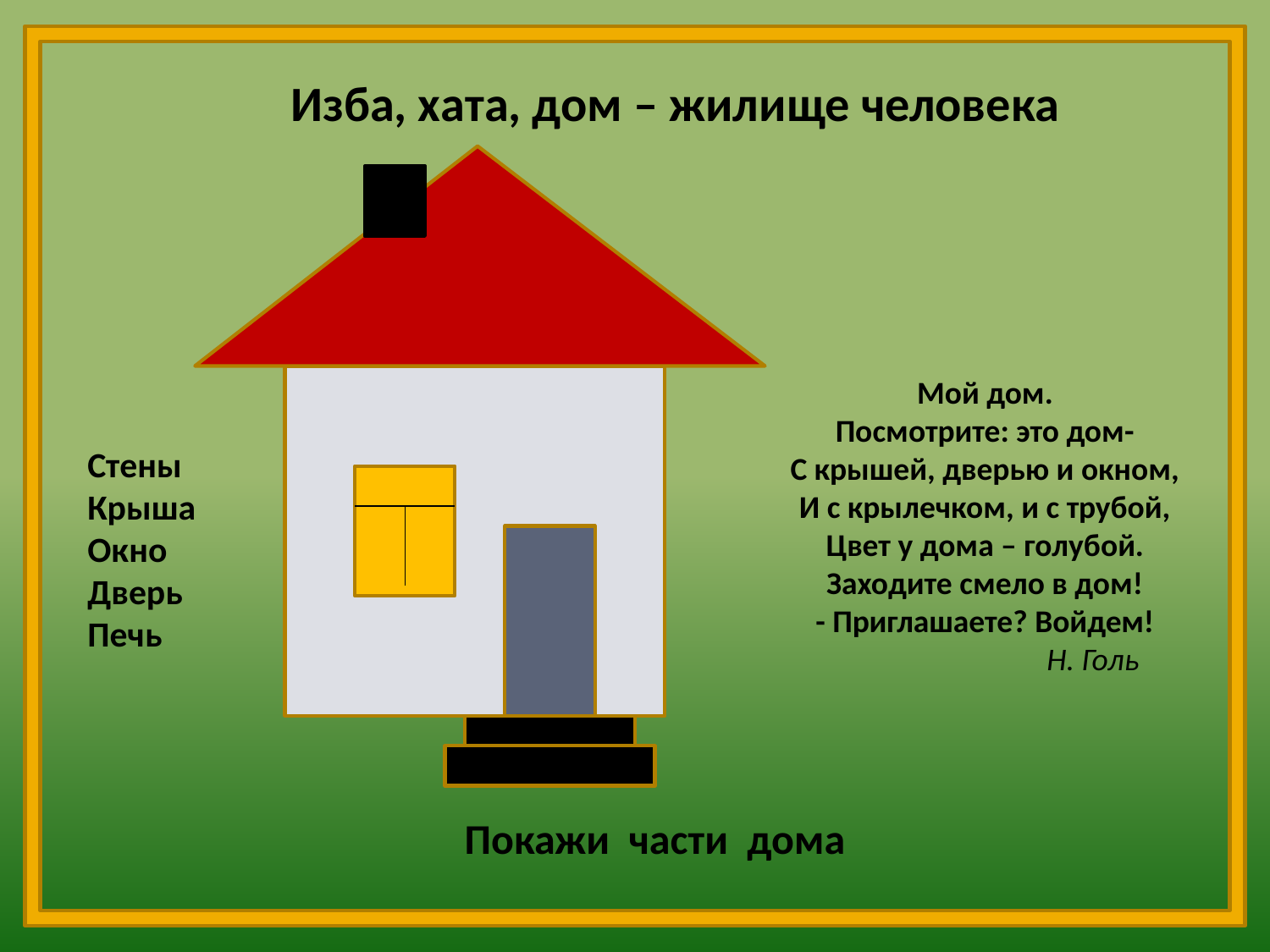

Изба, хата, дом – жилище человека

Мой дом.
Посмотрите: это дом-
С крышей, дверью и окном,
И с крылечком, и с трубой,
Цвет у дома – голубой.
Заходите смело в дом!
- Приглашаете? Войдем!
                              Н. Голь
Стены
Крыша
Окно
Дверь
Печь

Покажи  части  дома